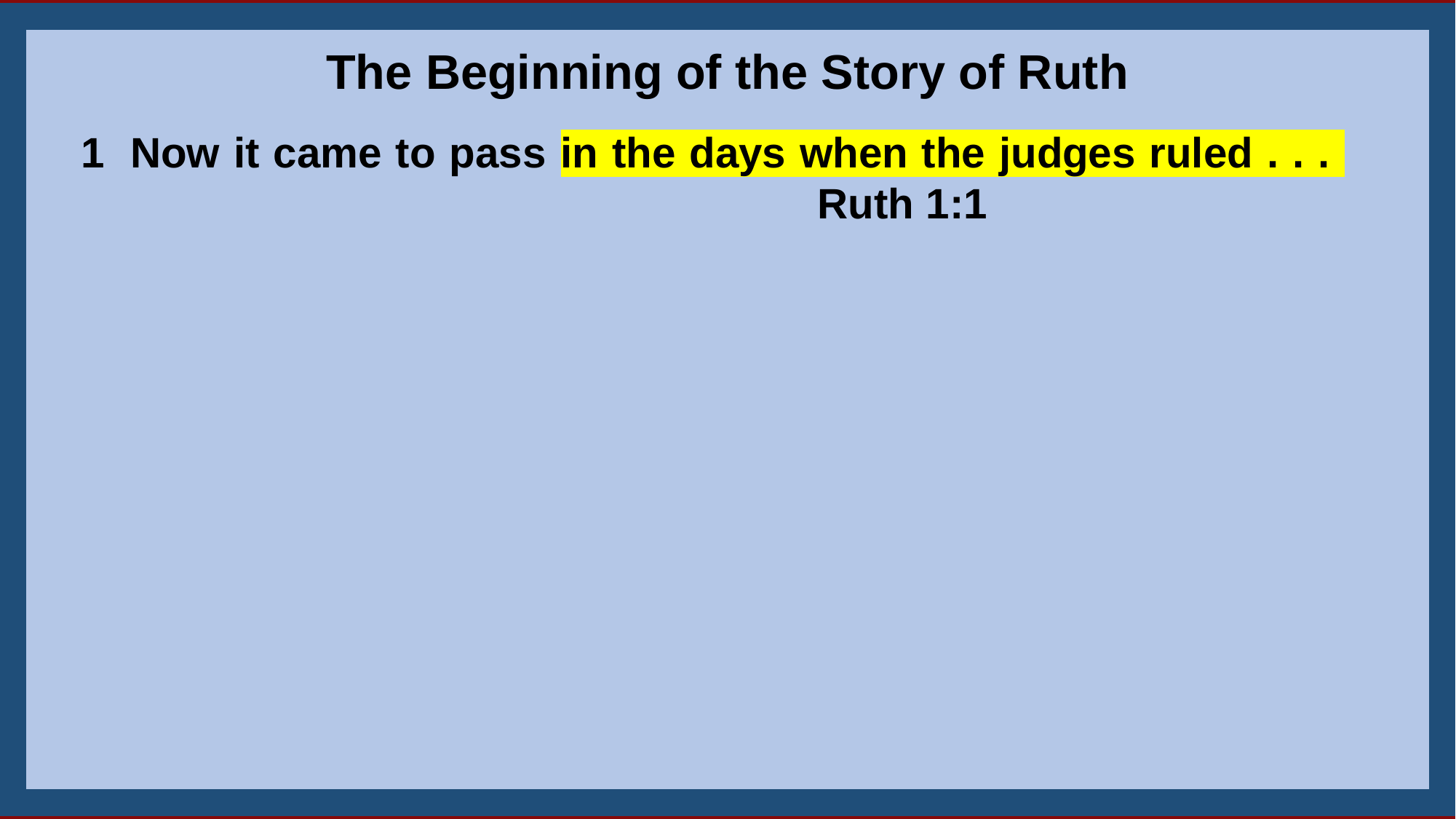

The Beginning of the Story of Ruth

  1  Now it came to pass in the days when the judges ruled . . .  						 		Ruth 1:1
4